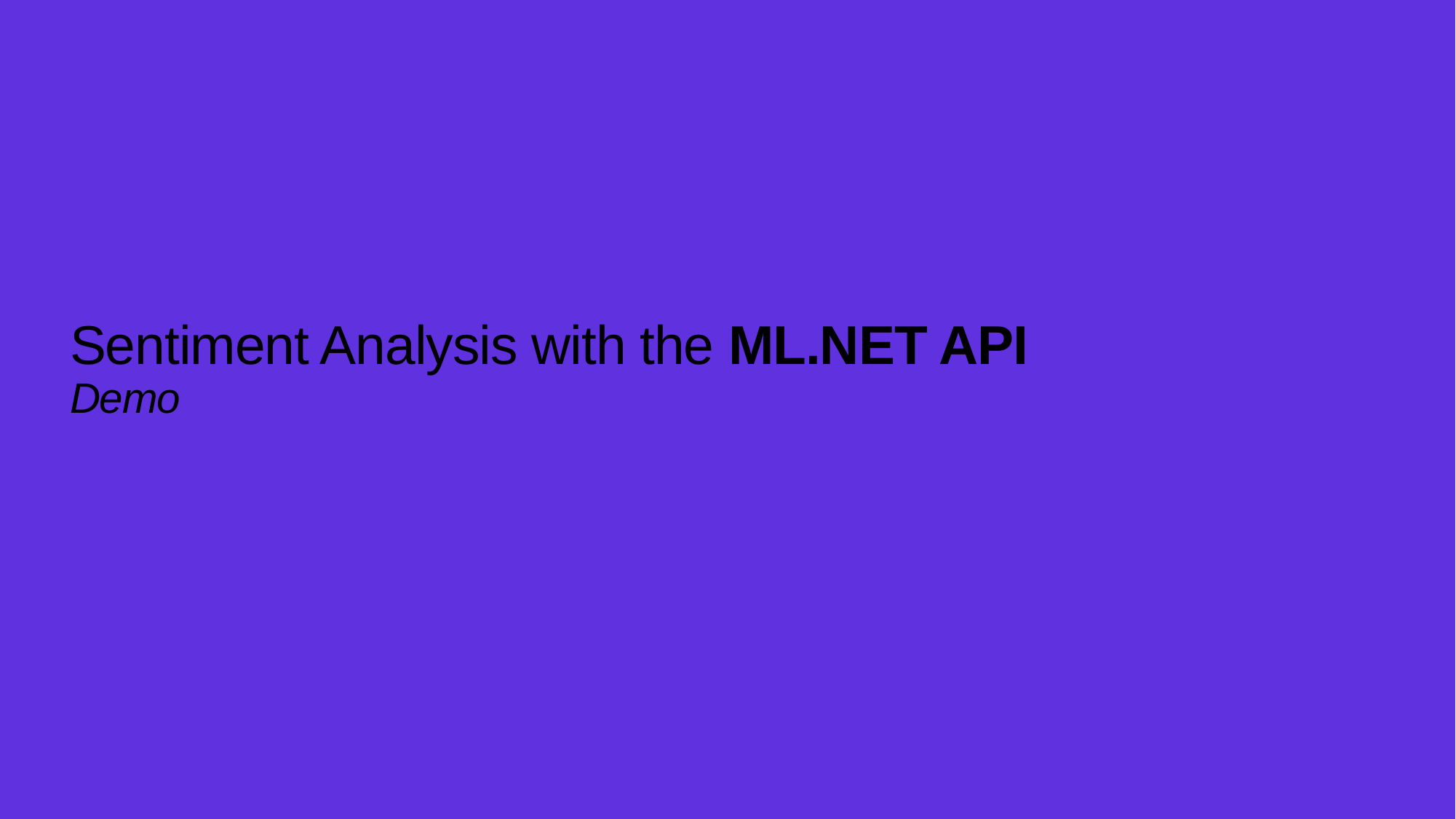

# Sentiment Analysis with the ML.NET API Demo